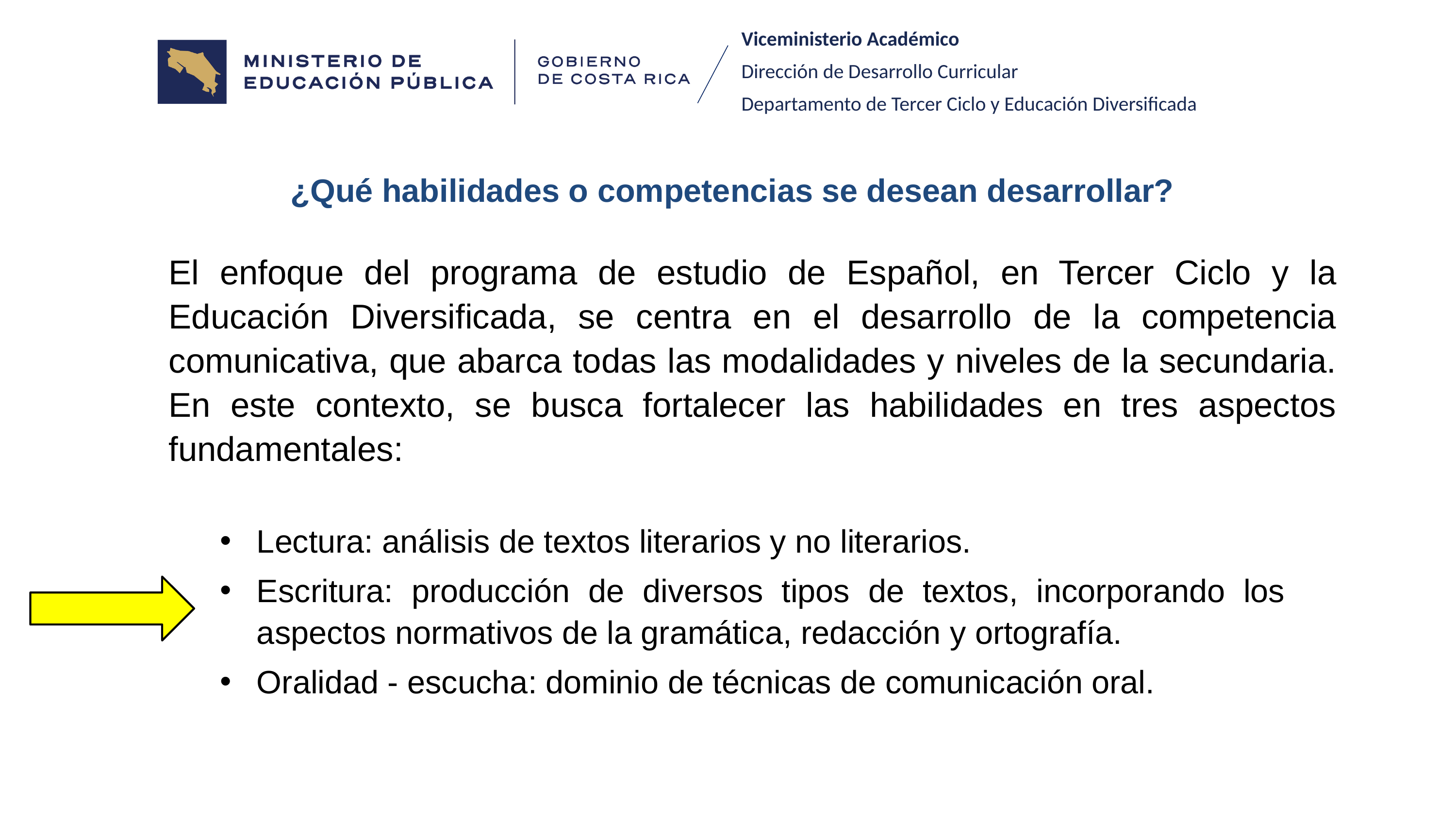

Viceministerio Académico
Dirección de Desarrollo Curricular
Departamento de Tercer Ciclo y Educación Diversificada
¿Qué habilidades o competencias se desean desarrollar?
El enfoque del programa de estudio de Español, en Tercer Ciclo y la Educación Diversificada, se centra en el desarrollo de la competencia comunicativa, que abarca todas las modalidades y niveles de la secundaria. En este contexto, se busca fortalecer las habilidades en tres aspectos fundamentales:
Lectura: análisis de textos literarios y no literarios.
Escritura: producción de diversos tipos de textos, incorporando los aspectos normativos de la gramática, redacción y ortografía.
Oralidad - escucha: dominio de técnicas de comunicación oral.